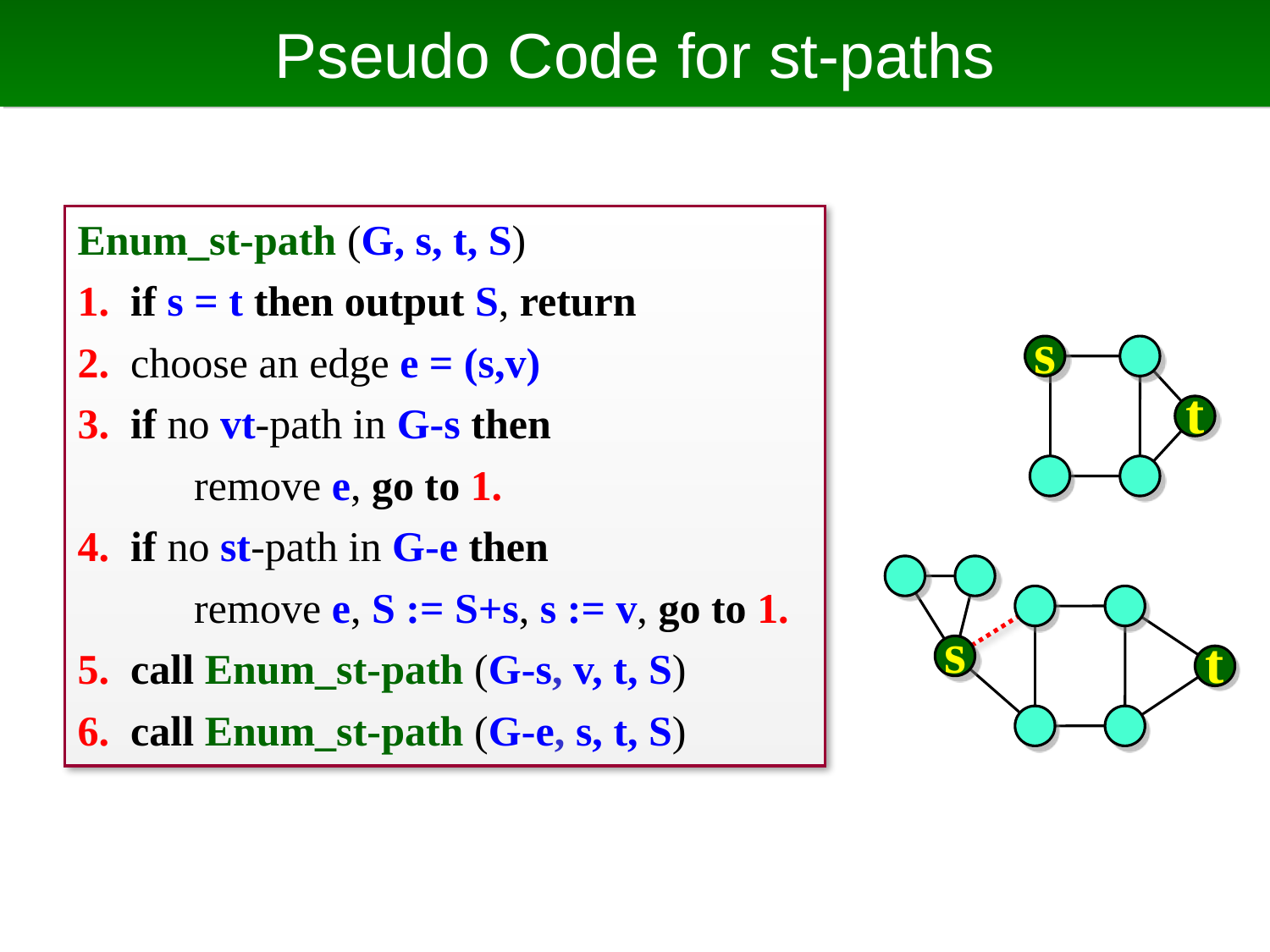

# Pseudo Code for st-paths
Enum_st-path (G, s, t, S)
1.  if s = t then output S, return
2.  choose an edge e = (s,v)
3.  if no vt-path in G-s then
           remove e, go to 1.
4.  if no st-path in G-e then
           remove e, S := S+s, s := v, go to 1.
5.  call Enum_st-path (G-s, v, t, S)
6.  call Enum_st-path (G-e, s, t, S)

s

t

s
t